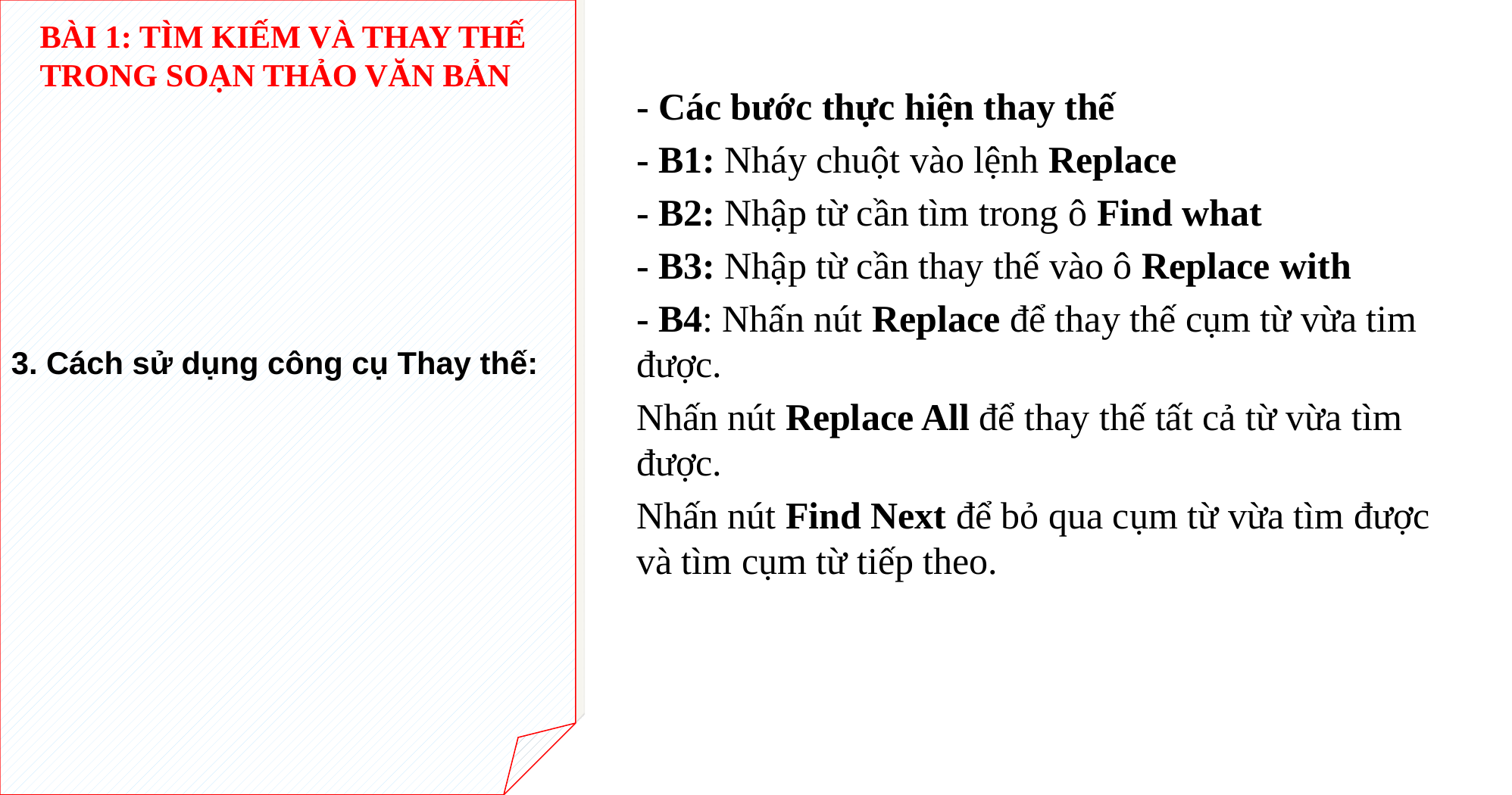

3. Cách sử dụng công cụ Thay thế:
# BÀI 1: TÌM KIẾM VÀ THAY THẾ TRONG SOẠN THẢO VĂN BẢN
- Các bước thực hiện thay thế
- B1: Nháy chuột vào lệnh Replace
- B2: Nhập từ cần tìm trong ô Find what
- B3: Nhập từ cần thay thế vào ô Replace with
- B4: Nhấn nút Replace để thay thế cụm từ vừa tim được.
Nhấn nút Replace All để thay thế tất cả từ vừa tìm được.
Nhấn nút Find Next để bỏ qua cụm từ vừa tìm được và tìm cụm từ tiếp theo.